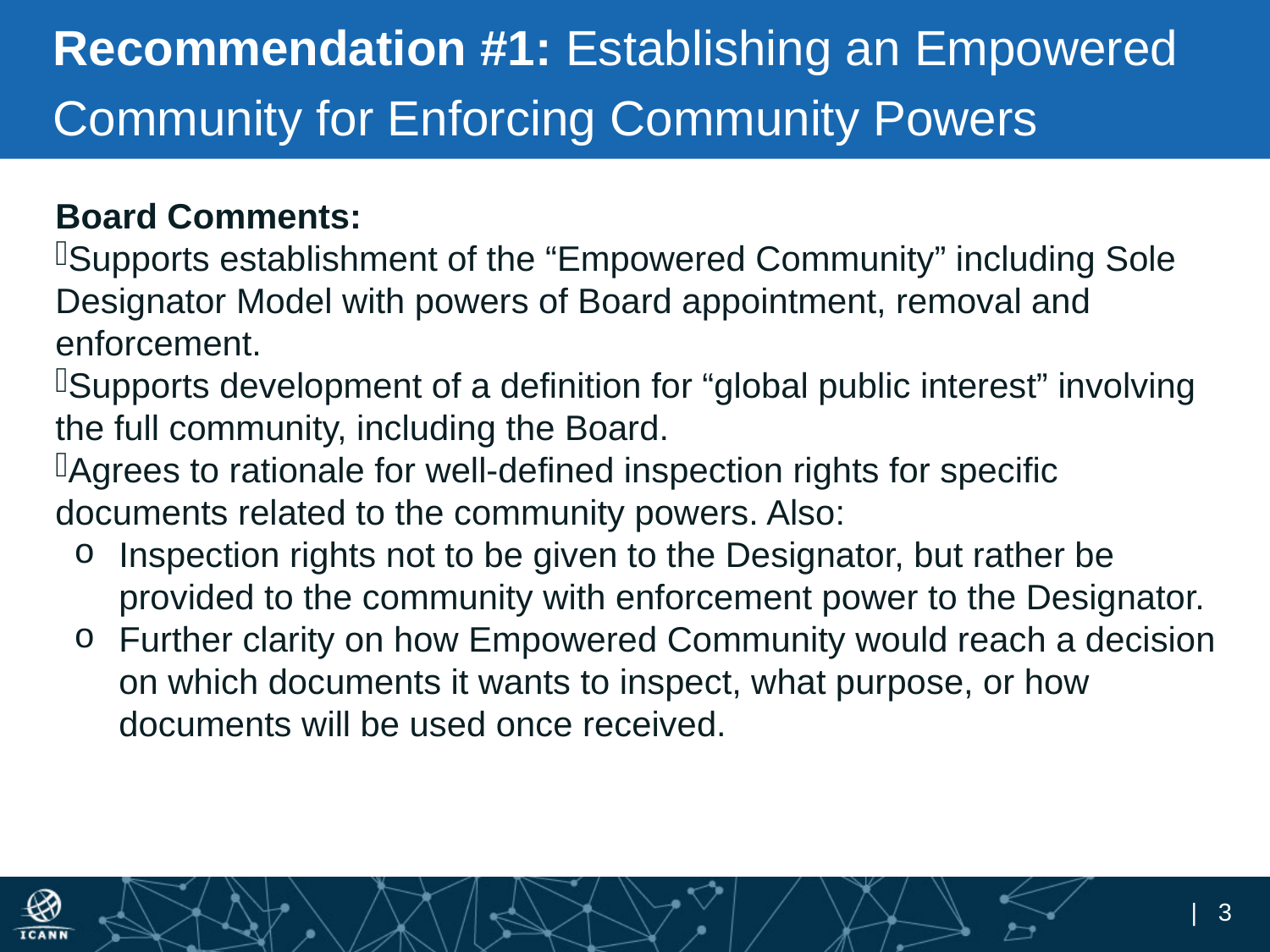

# Recommendation #1: Establishing an Empowered Community for Enforcing Community Powers
Board Comments:
Supports establishment of the “Empowered Community” including Sole Designator Model with powers of Board appointment, removal and enforcement.
Supports development of a definition for “global public interest” involving the full community, including the Board.
Agrees to rationale for well-defined inspection rights for specific documents related to the community powers. Also:
Inspection rights not to be given to the Designator, but rather be provided to the community with enforcement power to the Designator.
Further clarity on how Empowered Community would reach a decision on which documents it wants to inspect, what purpose, or how documents will be used once received.